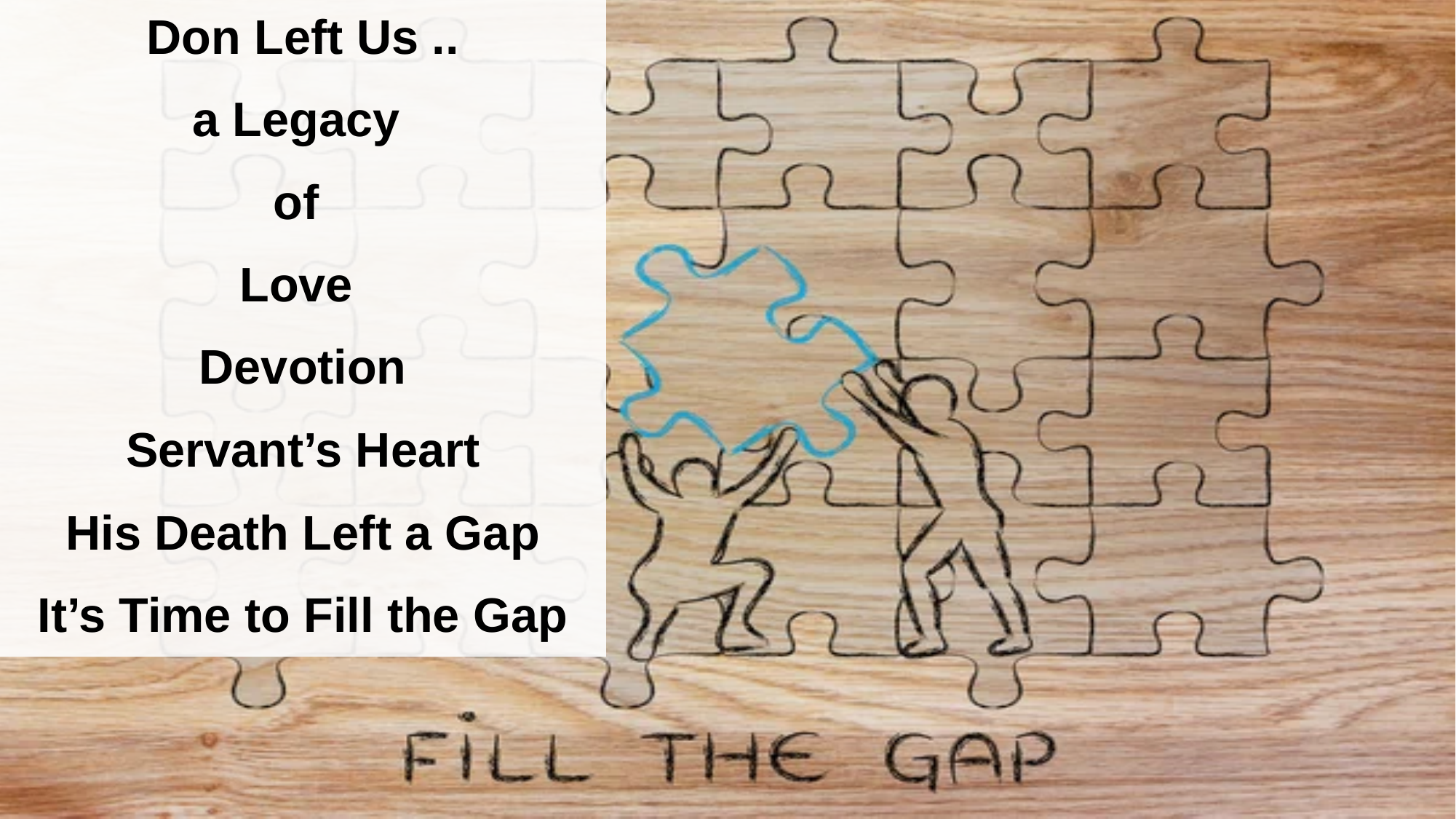

Don Left Us ..
a Legacy
of
Love
Devotion
Servant’s Heart
His Death Left a Gap
It’s Time to Fill the Gap